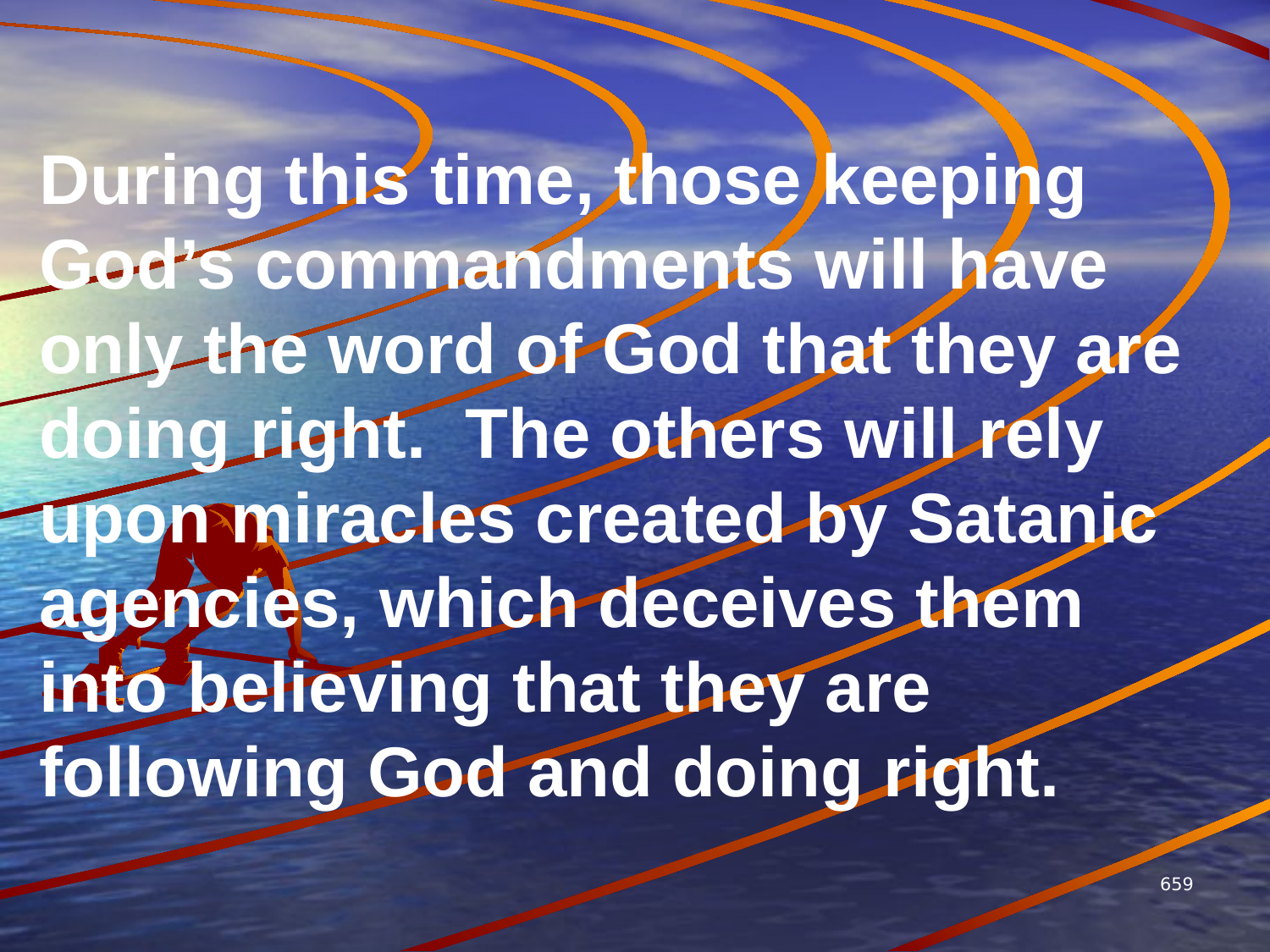

During this time, those keeping God’s commandments will have only the word of God that they are doing right.  The others will rely upon miracles created by Satanic agencies, which deceives them into believing that they are following God and doing right.
659